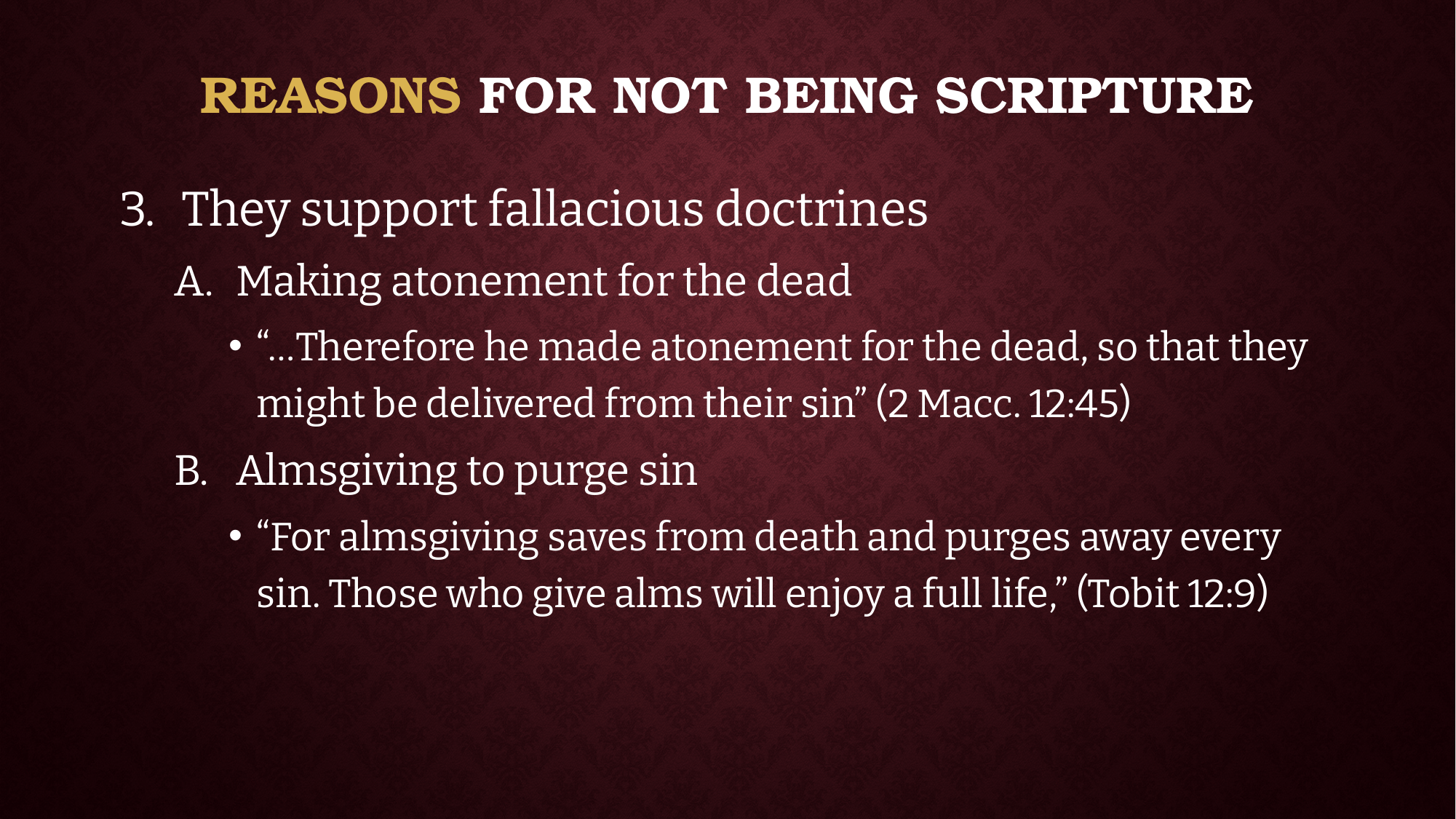

# Reasons For Not Being Scripture
They support fallacious doctrines
Making atonement for the dead
“…Therefore he made atonement for the dead, so that they might be delivered from their sin” (2 Macc. 12:45)
Almsgiving to purge sin
“For almsgiving saves from death and purges away every sin. Those who give alms will enjoy a full life,” (Tobit 12:9)